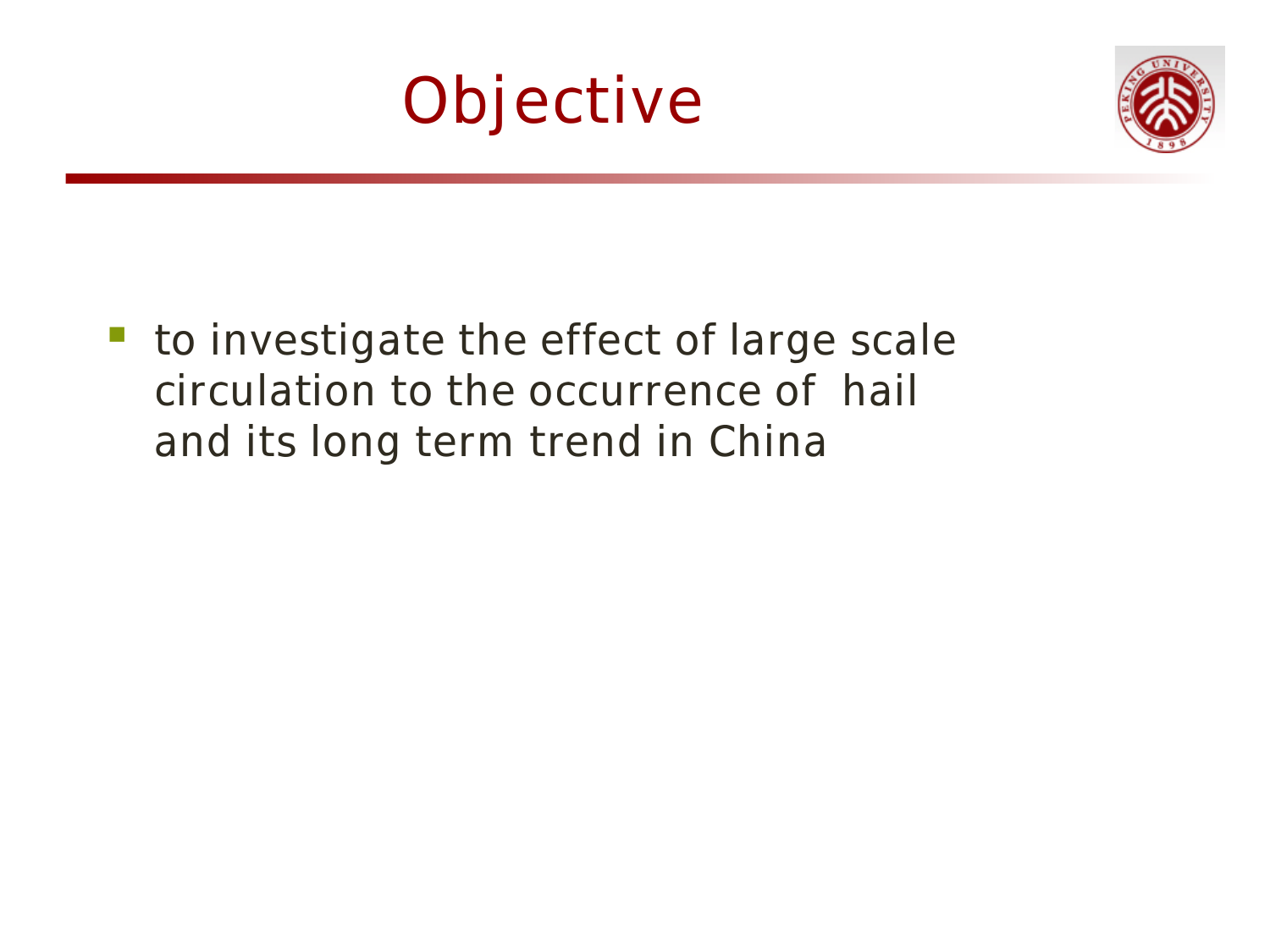

# Objective
to investigate the effect of large scale circulation to the occurrence of  hail  and its long term trend in China